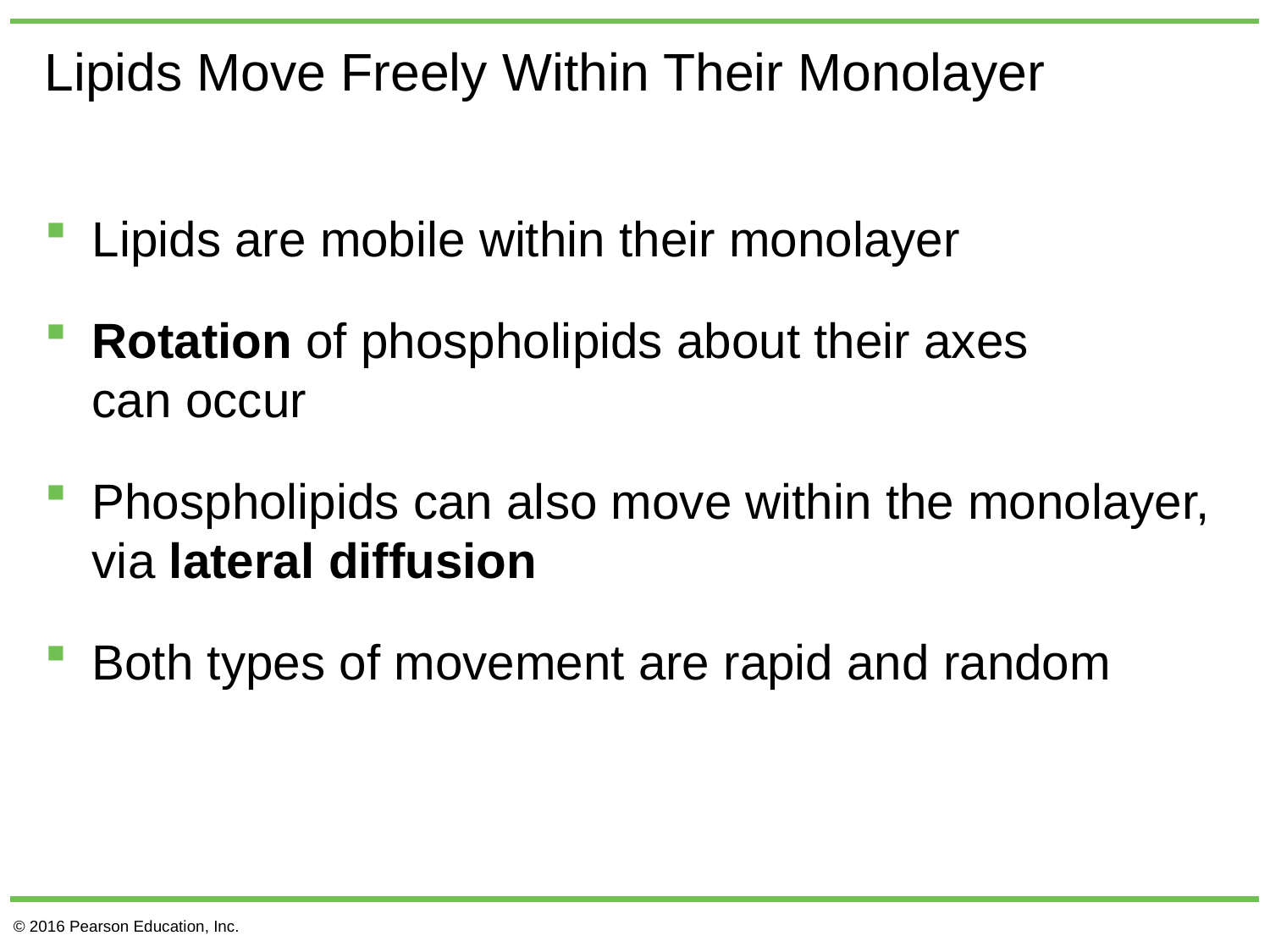

# Lipids Move Freely Within Their Monolayer
Lipids are mobile within their monolayer
Rotation of phospholipids about their axes
can occur
Phospholipids can also move within the monolayer, via lateral diffusion
Both types of movement are rapid and random
© 2016 Pearson Education, Inc.